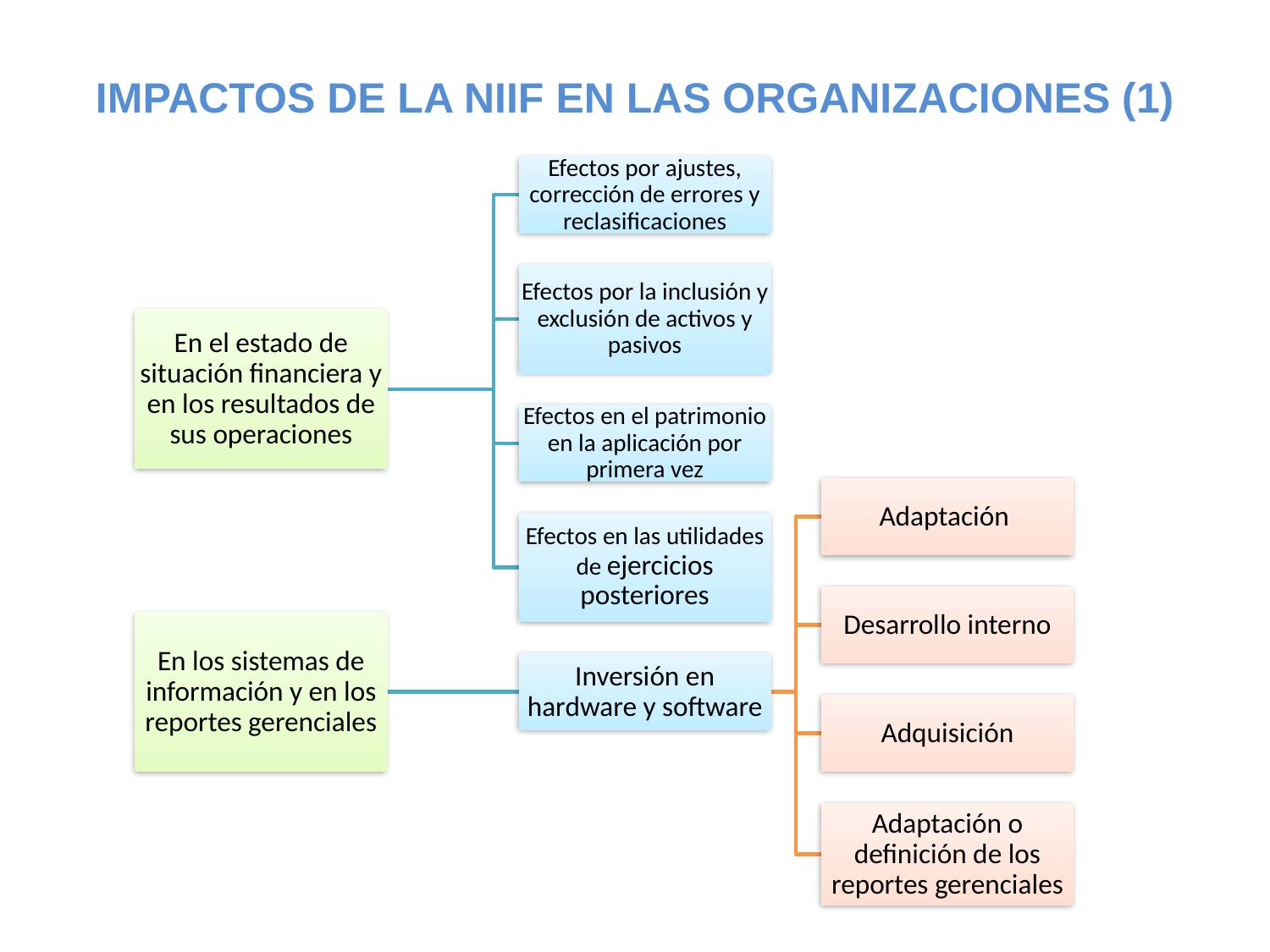

# IMPACTOS DE LA NIIF EN LAS ORGANIZACIONES (1)
En el estado de situación financiera y en los resultados de sus operaciones
Efectos por ajustes, corrección de errores y reclasificaciones
Efectos por la inclusión y exclusión de activos y pasivos
Efectos en el patrimonio en la aplicación por primera vez
Efectos en las utilidades de ejercicios posteriores
En los sistemas de información y en los reportes gerenciales
Inversión en hardware y software
Adaptación
Desarrollo interno
Adquisición
Adaptación o definición de los reportes gerenciales